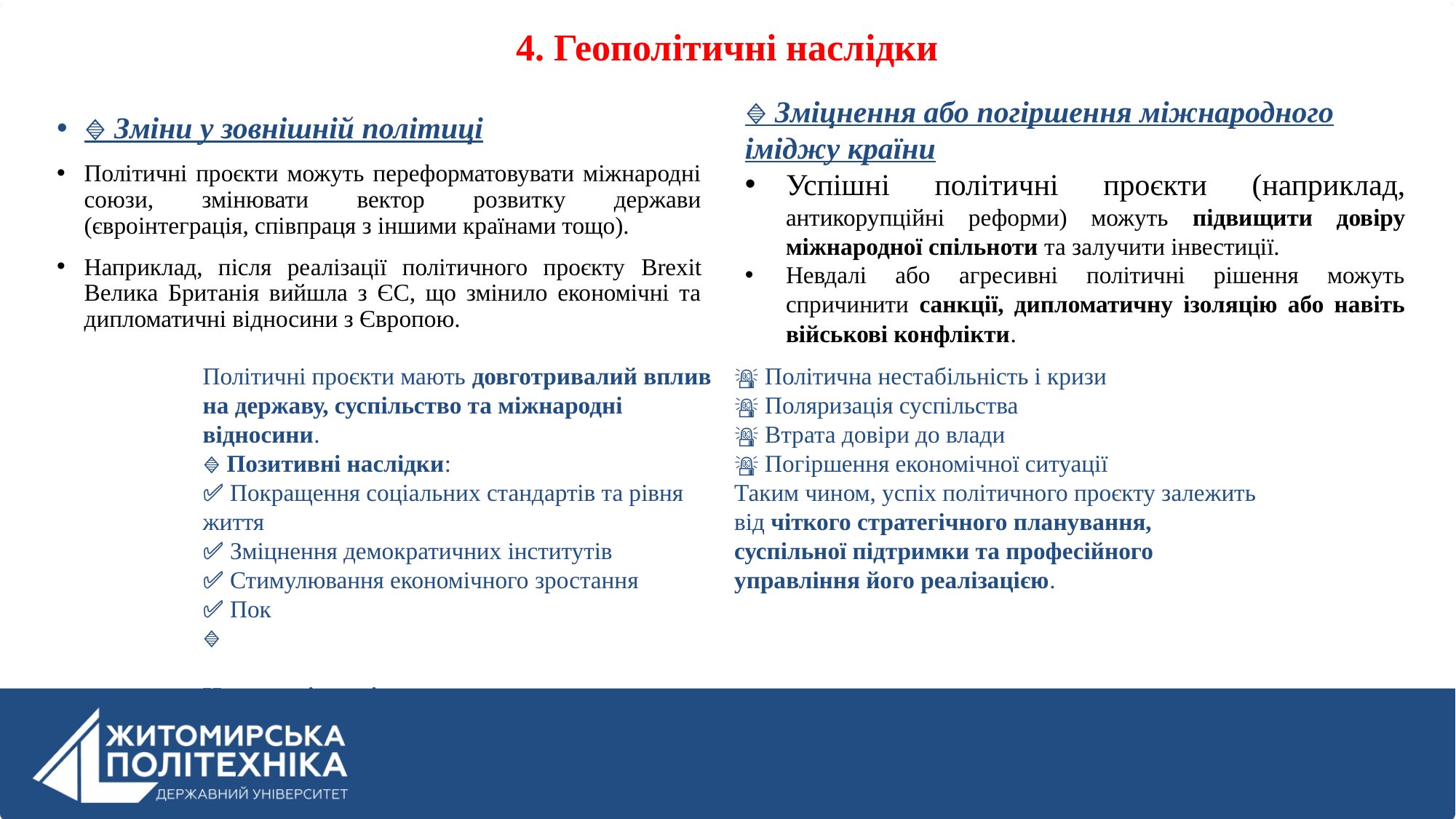

# 4. Геополітичні наслідки
🔹 Зміцнення або погіршення міжнародного іміджу країни
Успішні політичні проєкти (наприклад, антикорупційні реформи) можуть підвищити довіру міжнародної спільноти та залучити інвестиції.
Невдалі або агресивні політичні рішення можуть спричинити санкції, дипломатичну ізоляцію або навіть військові конфлікти.
🔹 Зміни у зовнішній політиці
Політичні проєкти можуть переформатовувати міжнародні союзи, змінювати вектор розвитку держави (євроінтеграція, співпраця з іншими країнами тощо).
Наприклад, після реалізації політичного проєкту Brexit Велика Британія вийшла з ЄС, що змінило економічні та дипломатичні відносини з Європою.

Політичні проєкти мають довготривалий вплив на державу, суспільство та міжнародні відносини.
🔹 Позитивні наслідки:
✅ Покращення соціальних стандартів та рівня життя
✅ Зміцнення демократичних інститутів
✅ Стимулювання економічного зростання
✅ Пок
🔹

Негативні наслідки:
🚨 Політична нестабільність і кризи
🚨 Поляризація суспільства
🚨 Втрата довіри до влади
🚨 Погіршення економічної ситуації
Таким чином, успіх політичного проєкту залежить від чіткого стратегічного планування, суспільної підтримки та професійного управління його реалізацією.